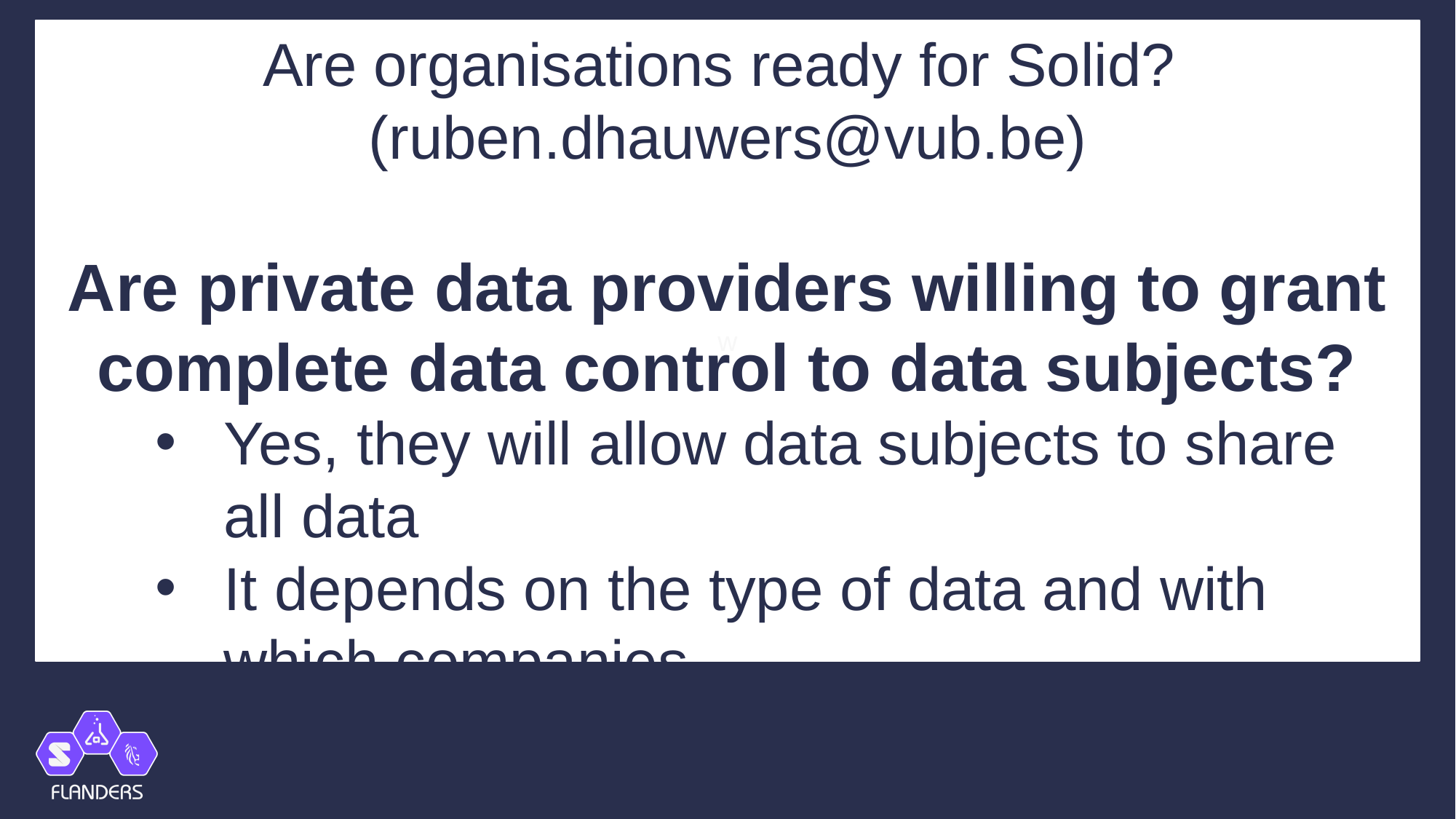

-> explaining what we want to learn from this and where we want to go
Taxonomy PDS

Are organisations ready for Solid?
(ruben.dhauwers@vub.be)

Are private data providers willing to grant complete data control to data subjects?
Yes, they will allow data subjects to share all data
It depends on the type of data and with which companies
No, they will not allow data subjects to share any data

5. 12u05 – 12u30 Putting data intermediation services into the market: consequences and pitfalls
(melanie.verstraete@ugent.be & michiel.fierens@kuleuven.be)
Do you feel that the provision of a data intermediation service is economically viable?
- Yes, under current legislation (in particular DGA)
- Yes, but only if current legislation (in particular DGA) is further clarified and adapted
- No

Lunch

6. 13u30 – 13u50 How to align business & governance in Solid ecosystems?
(maarten.demildt@ugent.be & sander.vandamme@ugent.be)
Fair governance mechanisms hinder innovation & growth. Agree/not agree

7. 13u50 – 14u10 Surveillance or empowerment? The discourses of Personal Data Stores
(sander.vandamme@ugent.be)
The monetization of personal data through PDS undermines the fundamental right to privacy. Yes/No

8. 14u10 – 14u35 ‘Are users ready for this?’
(mathiasp.maes@ugent.be)
Solid should be marketed to end-users as a ‘privacy solution’ giving back control to users.
- Agreed. I see this as the most important feature for end-users
- We should put more emphasis on Solid bringing data from various sources together to create more innovative applications
- We should put more emphasis on Solid as a secure storage and authentication architecture

9. 14u35 – 15u00 ‘Can users cope with this/understand this/use this?’
(August.bourgeus@vub.be)
How important is it for users to understand the underlying technology (e.g., Solid) in the applications they use?
- Very Important: Understanding strengthens trust and enhances engagement with the application.
- Moderately Important: Basic knowledge is sufficient for most users, more information can be overwhelming.
- Not Very Important: Ease of use and functionality are more crucial for the user experience.

Break

10. 15u30 – 15u55 ‘(How) Should users cope with this?
(sander.vandamme@ugent.be)
Data cooperatives are essential to restore the power balance between individuals and big tech companies. Yes/No

11. 15u55 – 16u20 ‘How do users want this (in a media context)?’
(Stephanie.vanhove@ugent.be)
The low acceptance rate of personal data vaults for media services is due to a fundamental lack of added value. Agree/not agree
w